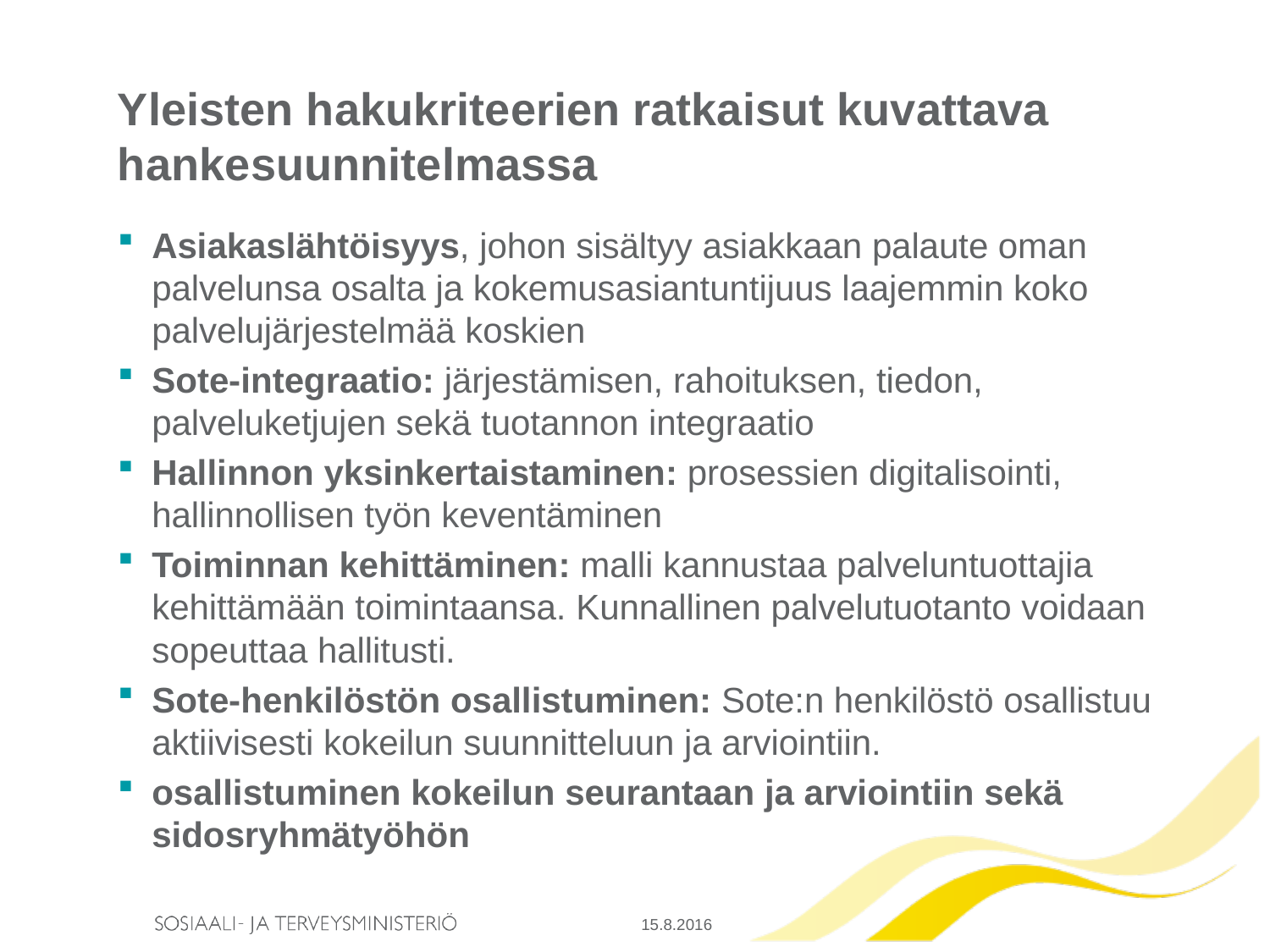

# Yleisten hakukriteerien ratkaisut kuvattava hankesuunnitelmassa
Asiakaslähtöisyys, johon sisältyy asiakkaan palaute oman palvelunsa osalta ja kokemusasiantuntijuus laajemmin koko palvelujärjestelmää koskien
Sote-integraatio: järjestämisen, rahoituksen, tiedon, palveluketjujen sekä tuotannon integraatio
Hallinnon yksinkertaistaminen: prosessien digitalisointi, hallinnollisen työn keventäminen
Toiminnan kehittäminen: malli kannustaa palveluntuottajia kehittämään toimintaansa. Kunnallinen palvelutuotanto voidaan sopeuttaa hallitusti.
Sote-henkilöstön osallistuminen: Sote:n henkilöstö osallistuu aktiivisesti kokeilun suunnitteluun ja arviointiin.
osallistuminen kokeilun seurantaan ja arviointiin sekä sidosryhmätyöhön
15.8.2016